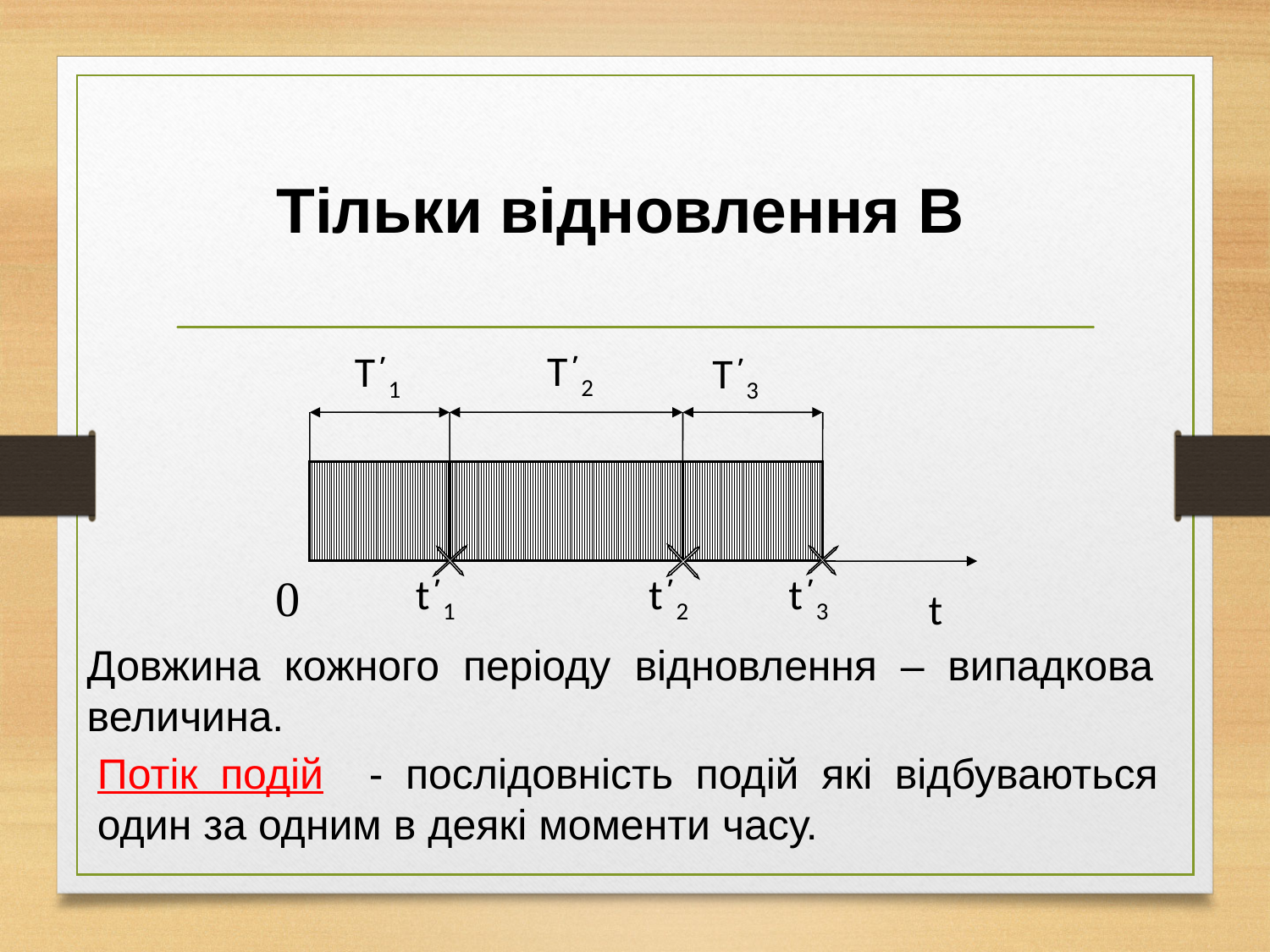

Тільки відновлення В

Т΄2
Т΄1
Т΄3

0
t΄1
t΄2
t΄3

t
Довжина кожного періоду відновлення – випадкова величина.
Потік подій  - послідовність подій які відбуваються один за одним в деякі моменти часу.